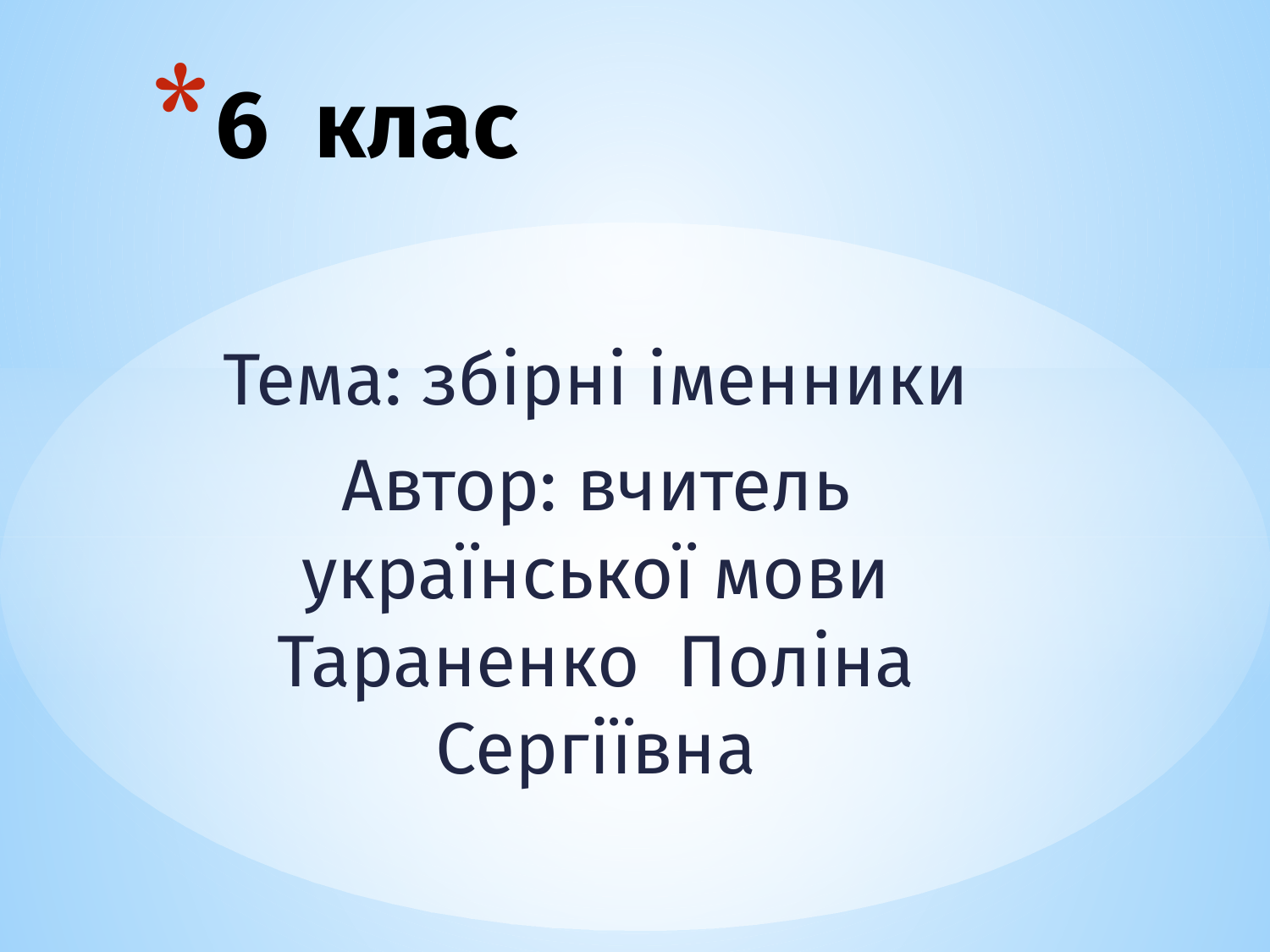

# 6  клас
Тема: збірні іменники
Автор: вчитель української мови Тараненко  Поліна Сергіївна